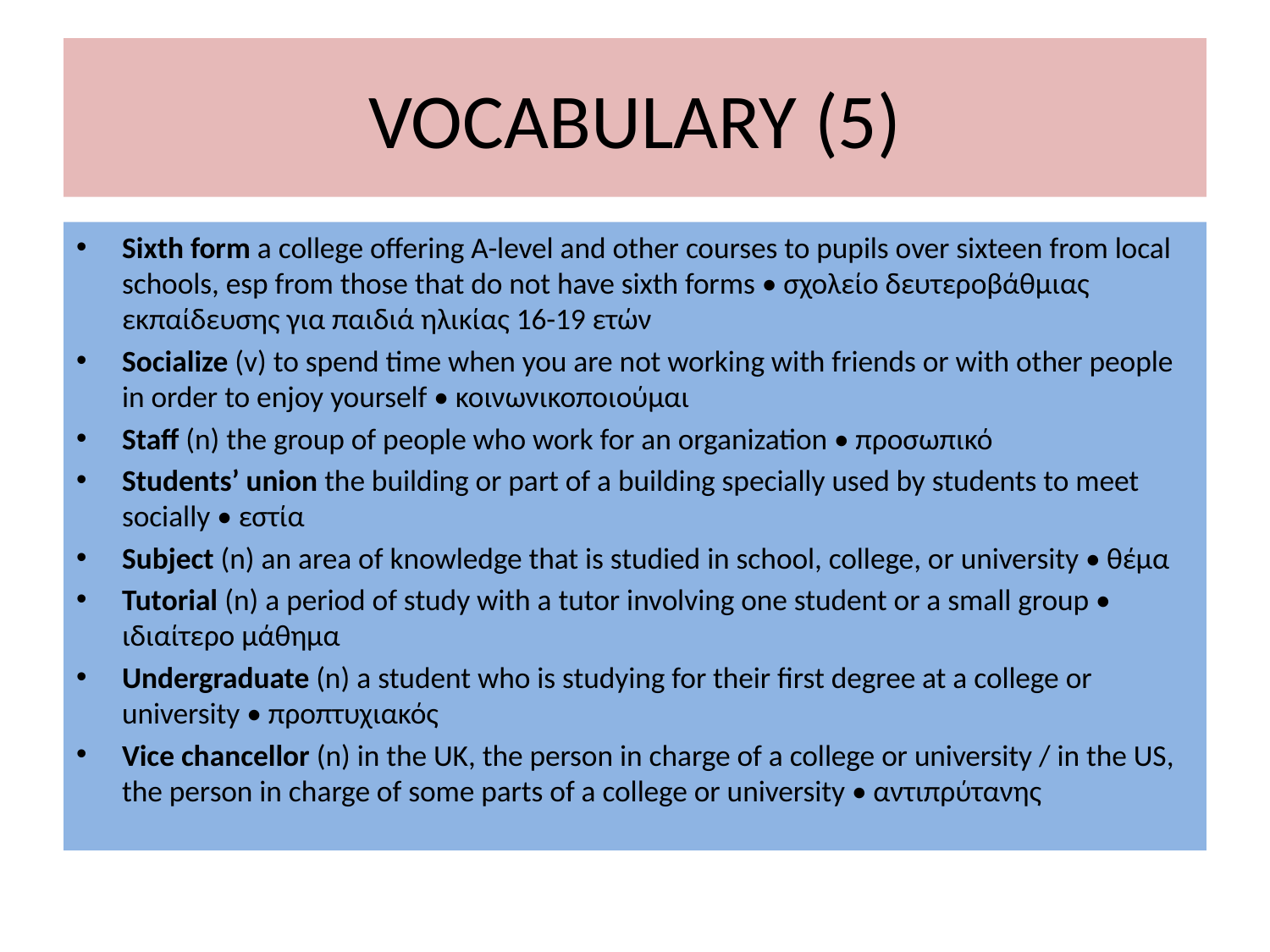

# VOCABULARY (5)
Sixth form a college offering A-level and other courses to pupils over sixteen from local schools, esp from those that do not have sixth forms • σχολείο δευτεροβάθμιας εκπαίδευσης για παιδιά ηλικίας 16-19 ετών
Socialize (v) to spend time when you are not working with friends or with other people in order to enjoy yourself • κοινωνικοποιούμαι
Staff (n) the group of people who work for an organization • προσωπικό
Students’ union the building or part of a building specially used by students to meet socially • εστία
Subject (n) an area of knowledge that is studied in school, college, or university • θέμα
Tutorial (n) a period of study with a tutor involving one student or a small group • ιδιαίτερο μάθημα
Undergraduate (n) a student who is studying for their first degree at a college or university • προπτυχιακός
Vice chancellor (n) in the UK, the person in charge of a college or university / in the US, the person in charge of some parts of a college or university • αντιπρύτανης